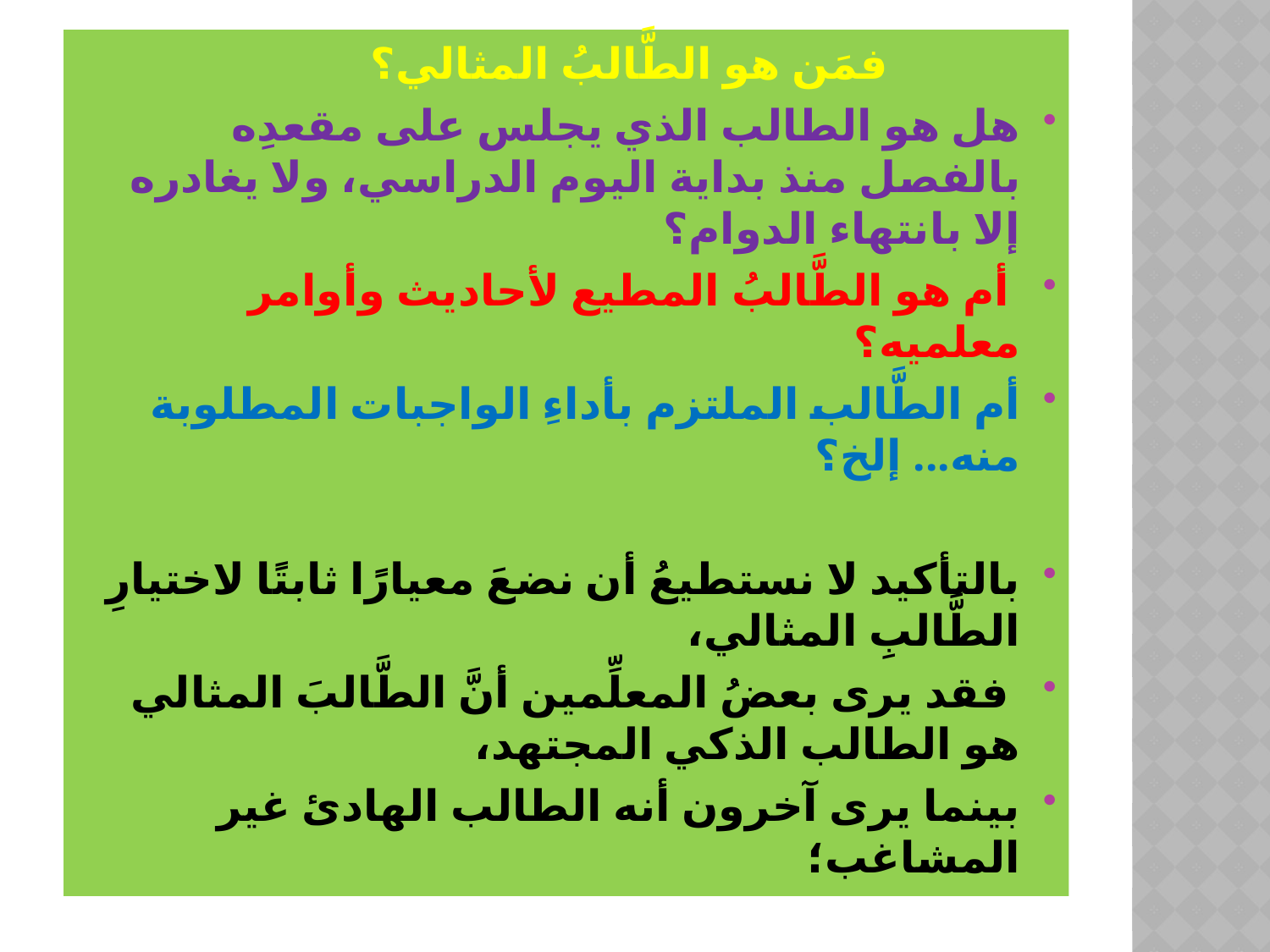

فمَن هو الطَّالبُ المثالي؟
هل هو الطالب الذي يجلس على مقعدِه بالفصل منذ بداية اليوم الدراسي، ولا يغادره إلا بانتهاء الدوام؟
 أم هو الطَّالبُ المطيع لأحاديث وأوامر معلميه؟
أم الطَّالب الملتزم بأداءِ الواجبات المطلوبة منه... إلخ؟

بالتأكيد لا نستطيعُ أن نضعَ معيارًا ثابتًا لاختيارِ الطَّالبِ المثالي،
 فقد يرى بعضُ المعلِّمين أنَّ الطَّالبَ المثالي هو الطالب الذكي المجتهد،
بينما يرى آخرون أنه الطالب الهادئ غير المشاغب؛